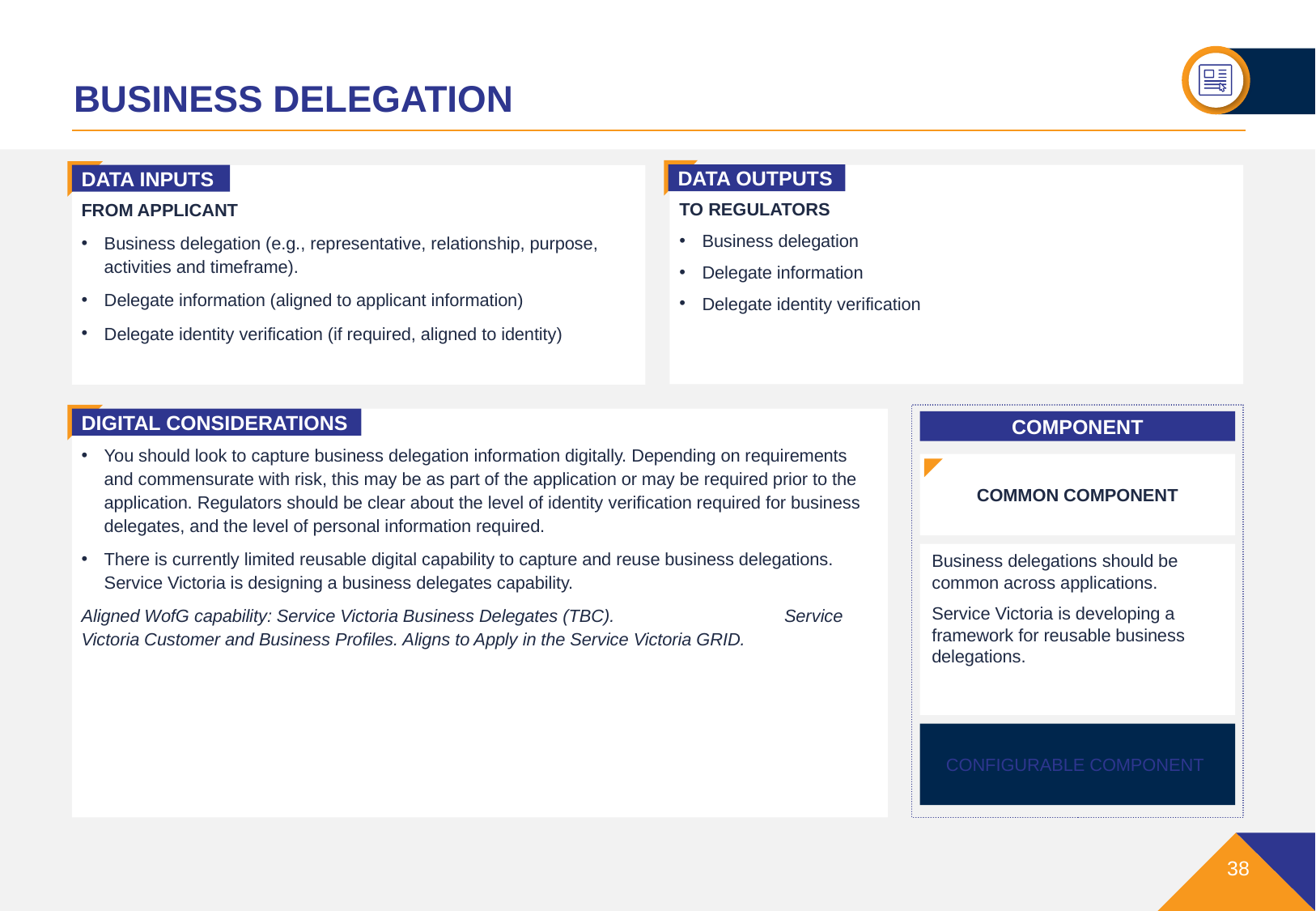

# BUSINESS DELEGATION

DATA OUTPUTS

DATA INPUTS
TO REGULATORS
Business delegation
Delegate information
Delegate identity verification
FROM APPLICANT
Business delegation (e.g., representative, relationship, purpose, activities and timeframe).
Delegate information (aligned to applicant information)
Delegate identity verification (if required, aligned to identity)

DIGITAL CONSIDERATIONS
You should look to capture business delegation information digitally. Depending on requirements and commensurate with risk, this may be as part of the application or may be required prior to the application. Regulators should be clear about the level of identity verification required for business delegates, and the level of personal information required.
There is currently limited reusable digital capability to capture and reuse business delegations. Service Victoria is designing a business delegates capability.
Aligned WofG capability: Service Victoria Business Delegates (TBC).                                   Service Victoria Customer and Business Profiles. Aligns to Apply in the Service Victoria GRID.
COMPONENT
COMMON COMPONENT

Business delegations should be common across applications.
Service Victoria is developing a framework for reusable business delegations.
CONFIGURABLE COMPONENT

38